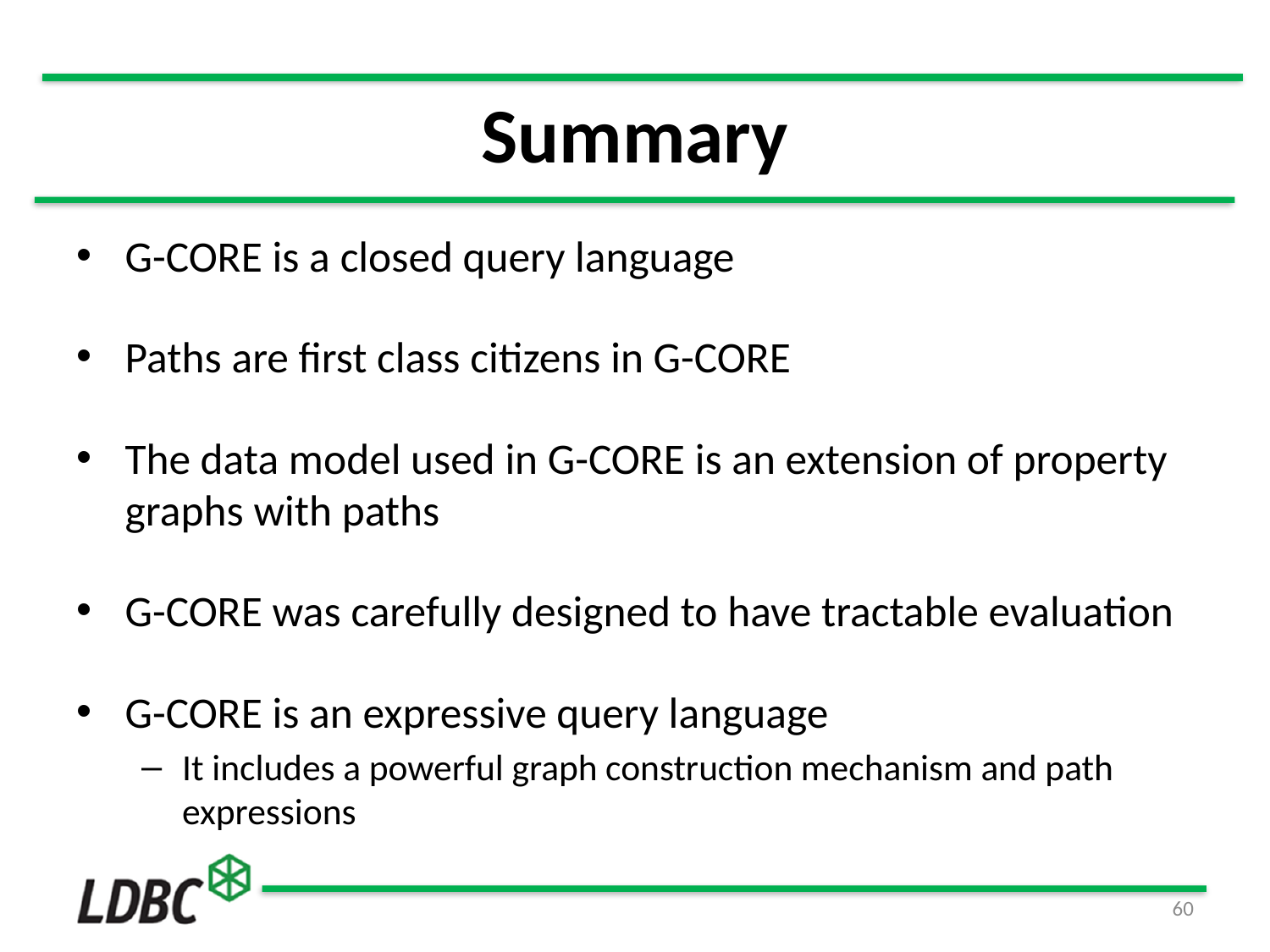

# Summary
G-CORE is a closed query language

Paths are first class citizens in G-CORE

The data model used in G-CORE is an extension of property graphs with paths

G-CORE was carefully designed to have tractable evaluation

G-CORE is an expressive query language
It includes a powerful graph construction mechanism and path expressions
60